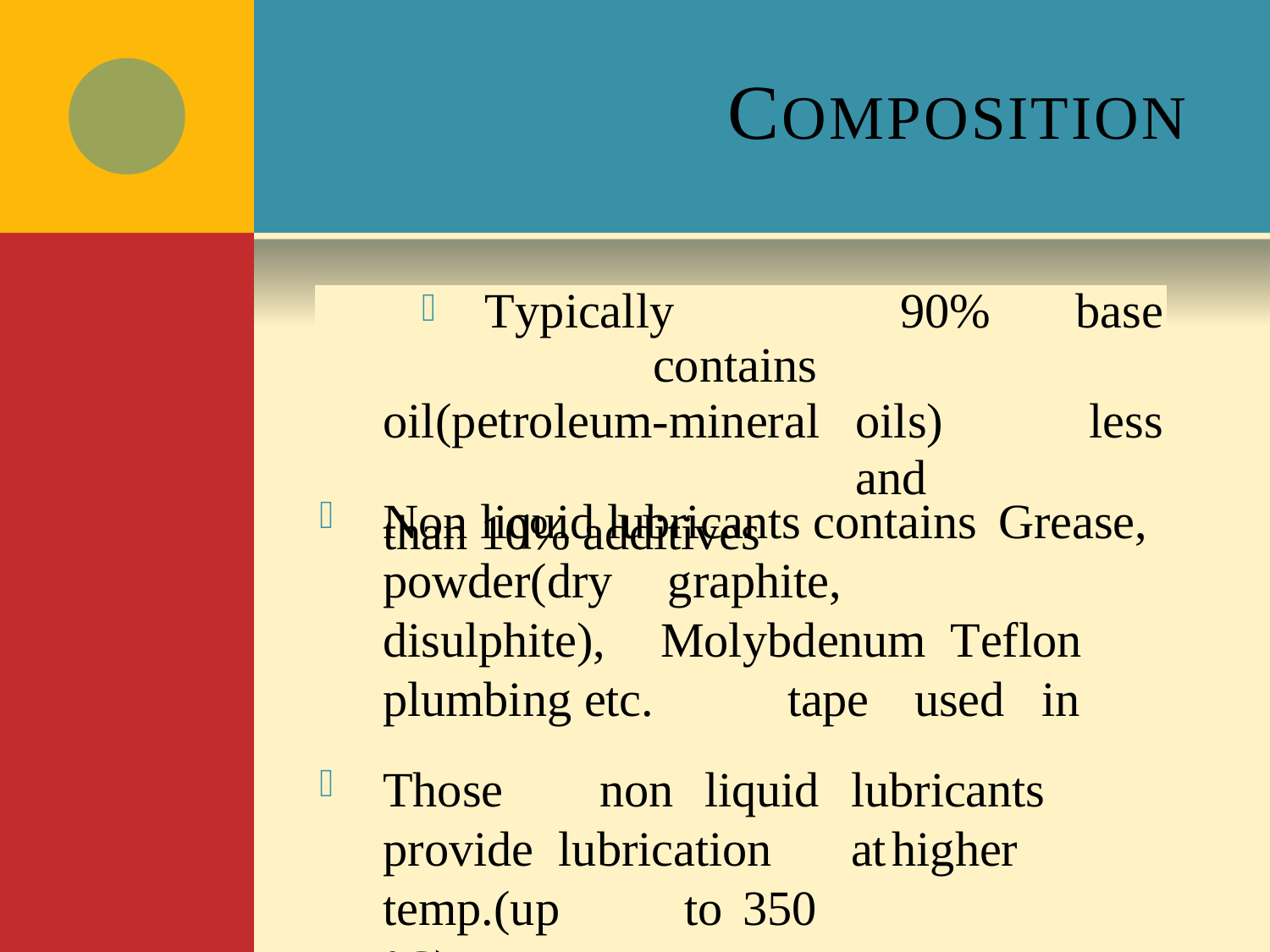

# COMPOSITION
| Typically contains | 90% | base |
| --- | --- | --- |
| oil(petroleum-mineral | oils) and | less |
| than 10% additives |  |  |
Non liquid lubricants contains Grease,
powder(dry  disulphite),  plumbing etc.
graphite,		Molybdenum  Teflon	tape	used	in
Those	non		liquid	lubricants	provide  lubrication	at	higher	temp.(up		to	350
°C)